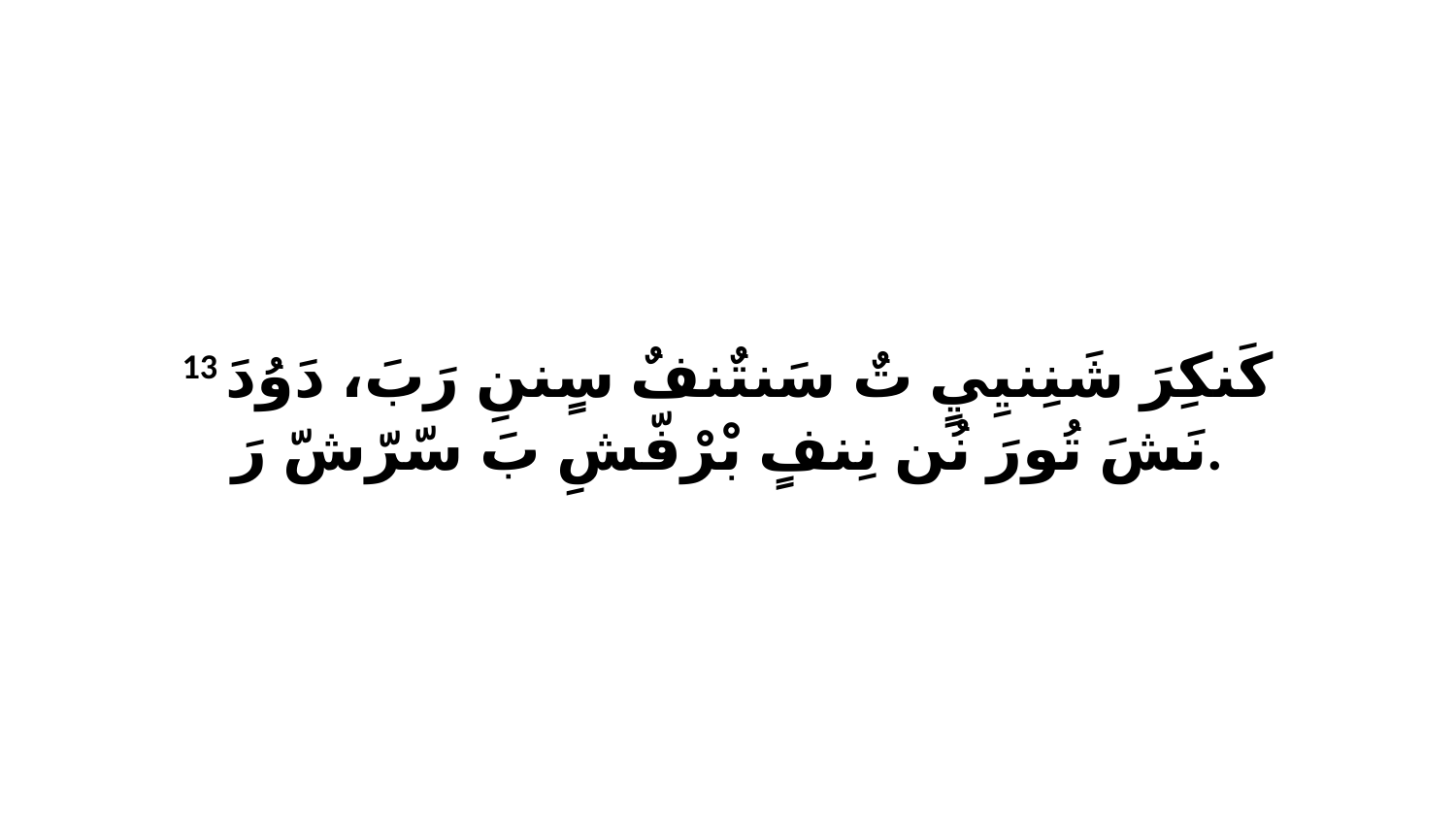

13 كَنكِرَ شَنِنيِيٍ تٌ سَنتٌنفٌ سٍننِ رَبَ، دَوُدَ نَشَ تُورَ نُن نِنفٍ بْرْفّشِ بَ سّرّشّ رَ.